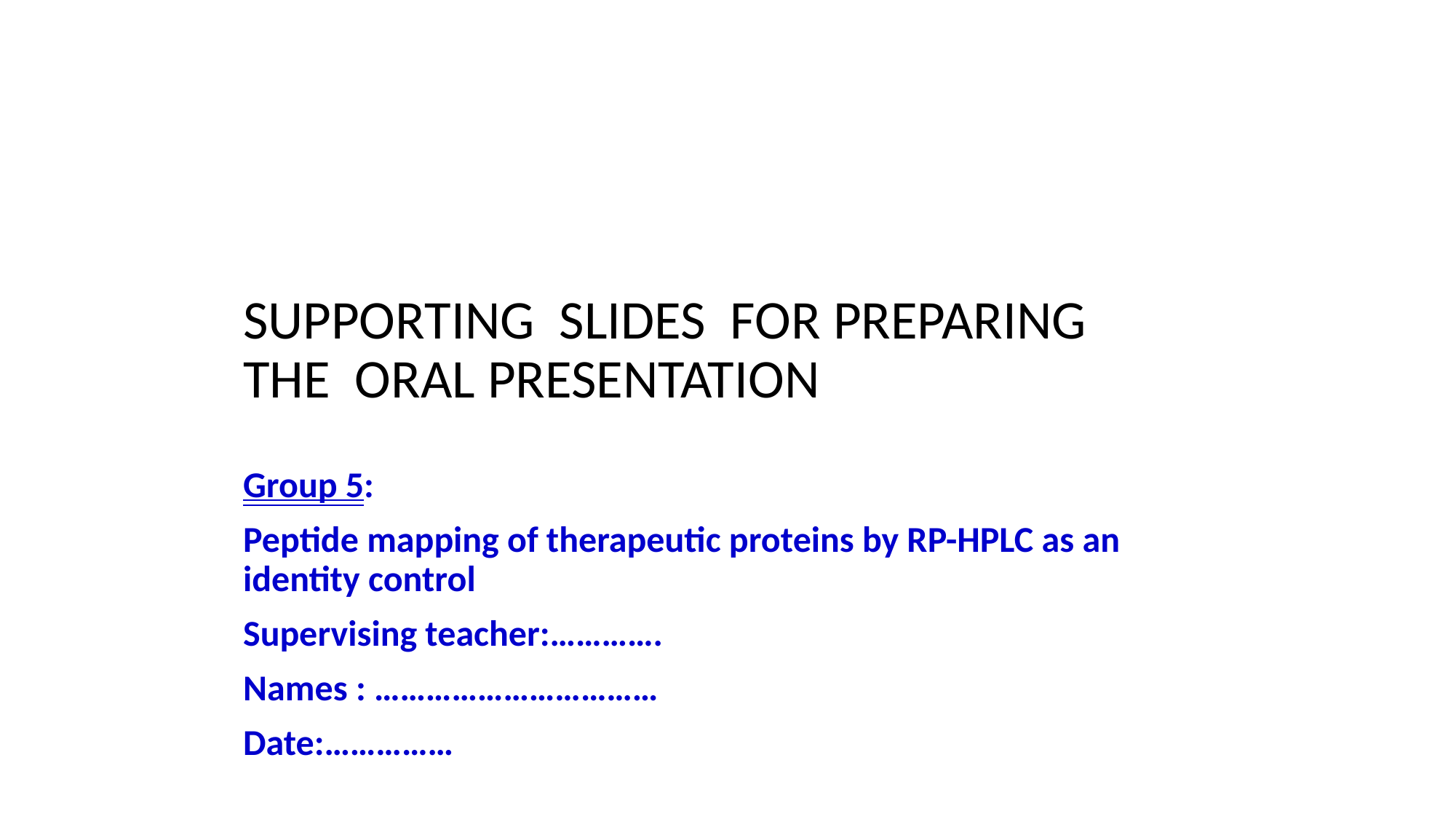

# SUPPORTING  SLIDES  FOR PREPARING THE  ORAL PRESENTATION
Group 5:
Peptide mapping of therapeutic proteins by RP-HPLC as an identity control
Supervising teacher:………….
Names : ……………………………
Date:……………